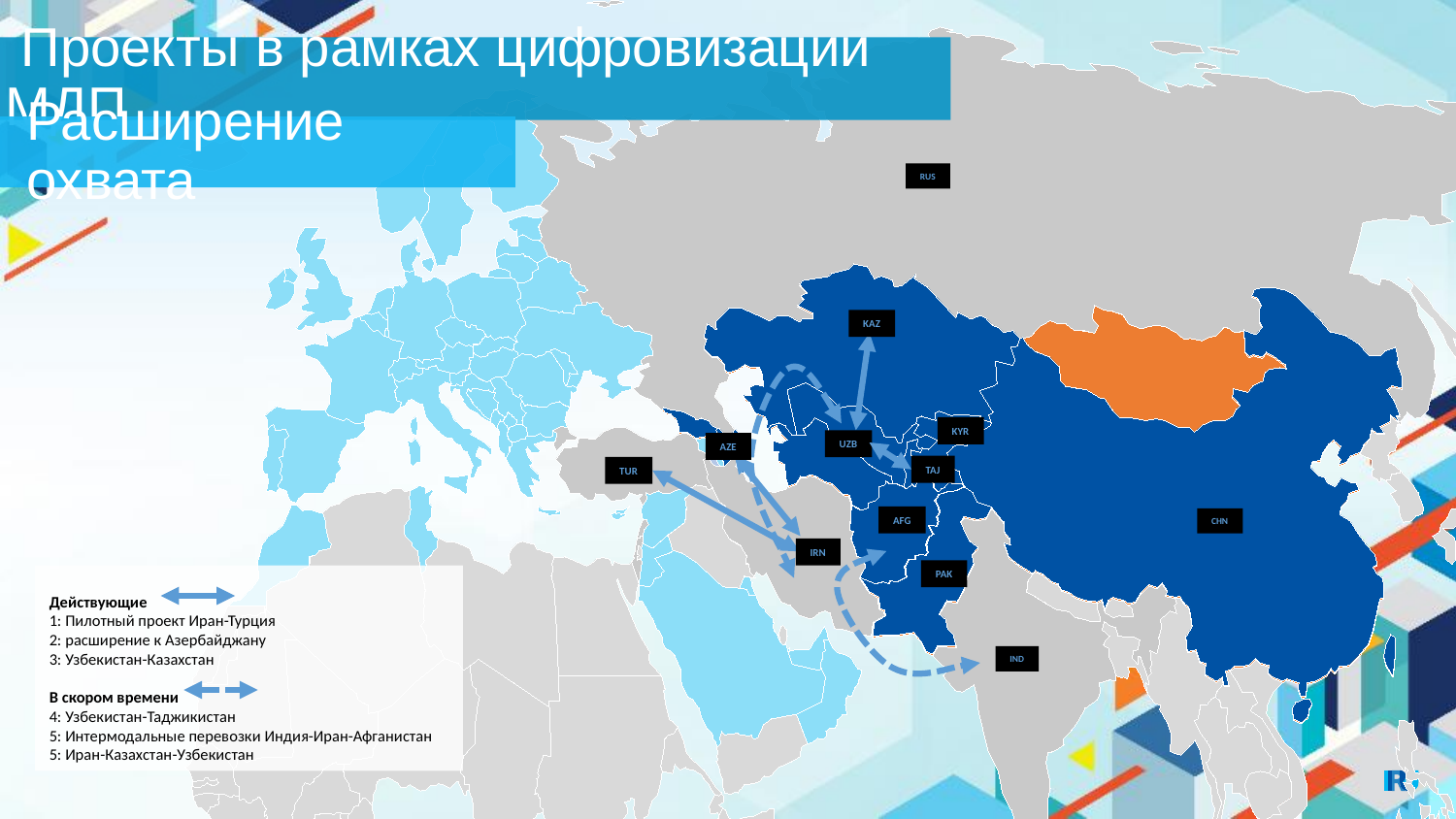

# Проекты в рамках цифровизации МДП
Расширение охвата
RUS
KAZ
KYR
UZB
AZE
TAJ
TUR
AFG
CHN
IRN
PAK
IND

Действующие
1: Пилотный проект Иран-Турция
2: расширение к Азербайджану
3: Узбекистан-Казахстан
В скором времени
4: Узбекистан-Таджикистан
5: Интермодальные перевозки Индия-Иран-Афганистан
5: Иран-Казахстан-Узбекистан